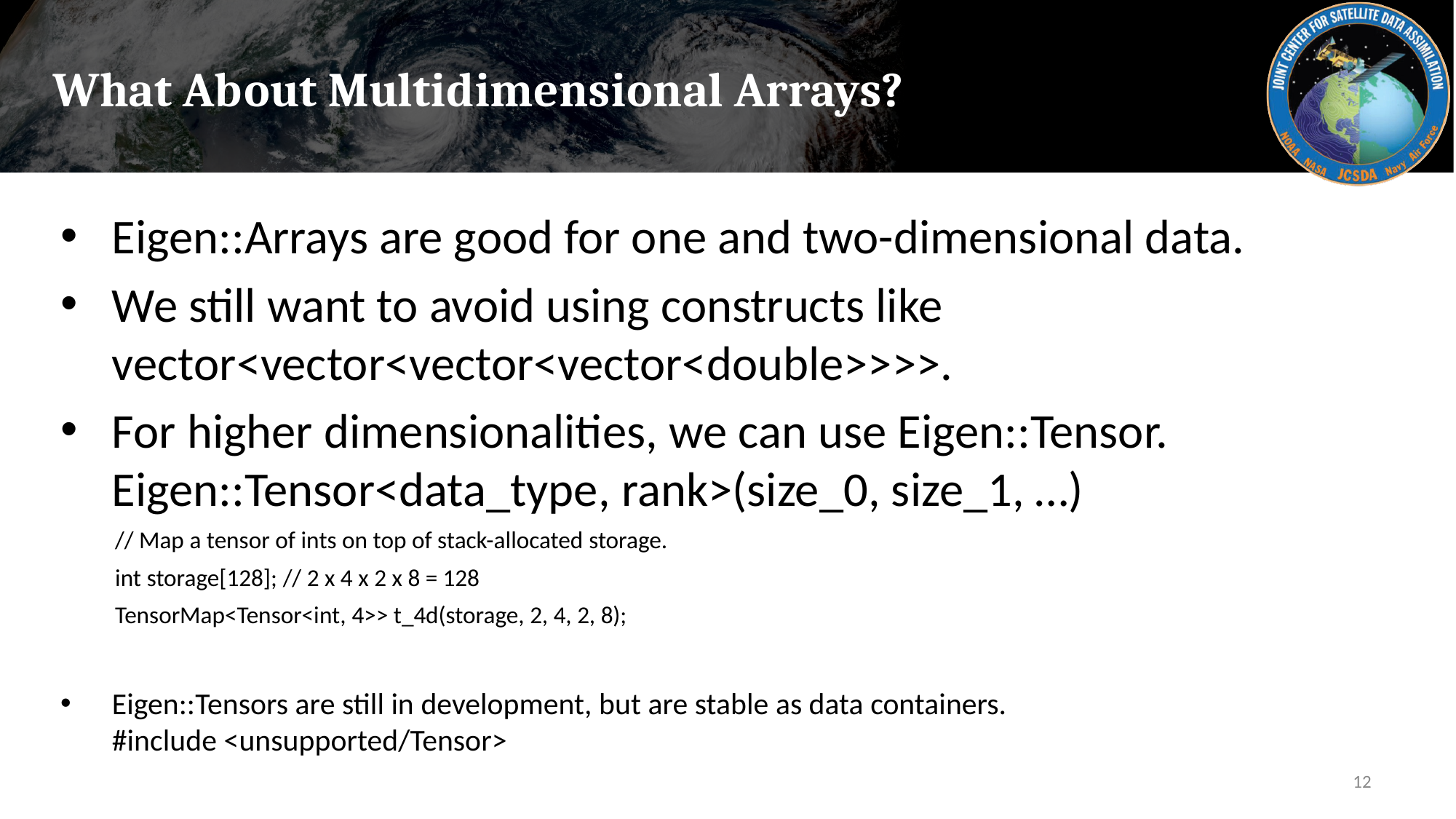

# What About Multidimensional Arrays?
Eigen::Arrays are good for one and two-dimensional data.
We still want to avoid using constructs like vector<vector<vector<vector<double>>>>.
For higher dimensionalities, we can use Eigen::Tensor.
Eigen::Tensor<data_type, rank>(size_0, size_1, …)
// Map a tensor of ints on top of stack-allocated storage.
int storage[128]; // 2 x 4 x 2 x 8 = 128
TensorMap<Tensor<int, 4>> t_4d(storage, 2, 4, 2, 8);

Eigen::Tensors are still in development, but are stable as data containers.
#include <unsupported/Tensor>
12